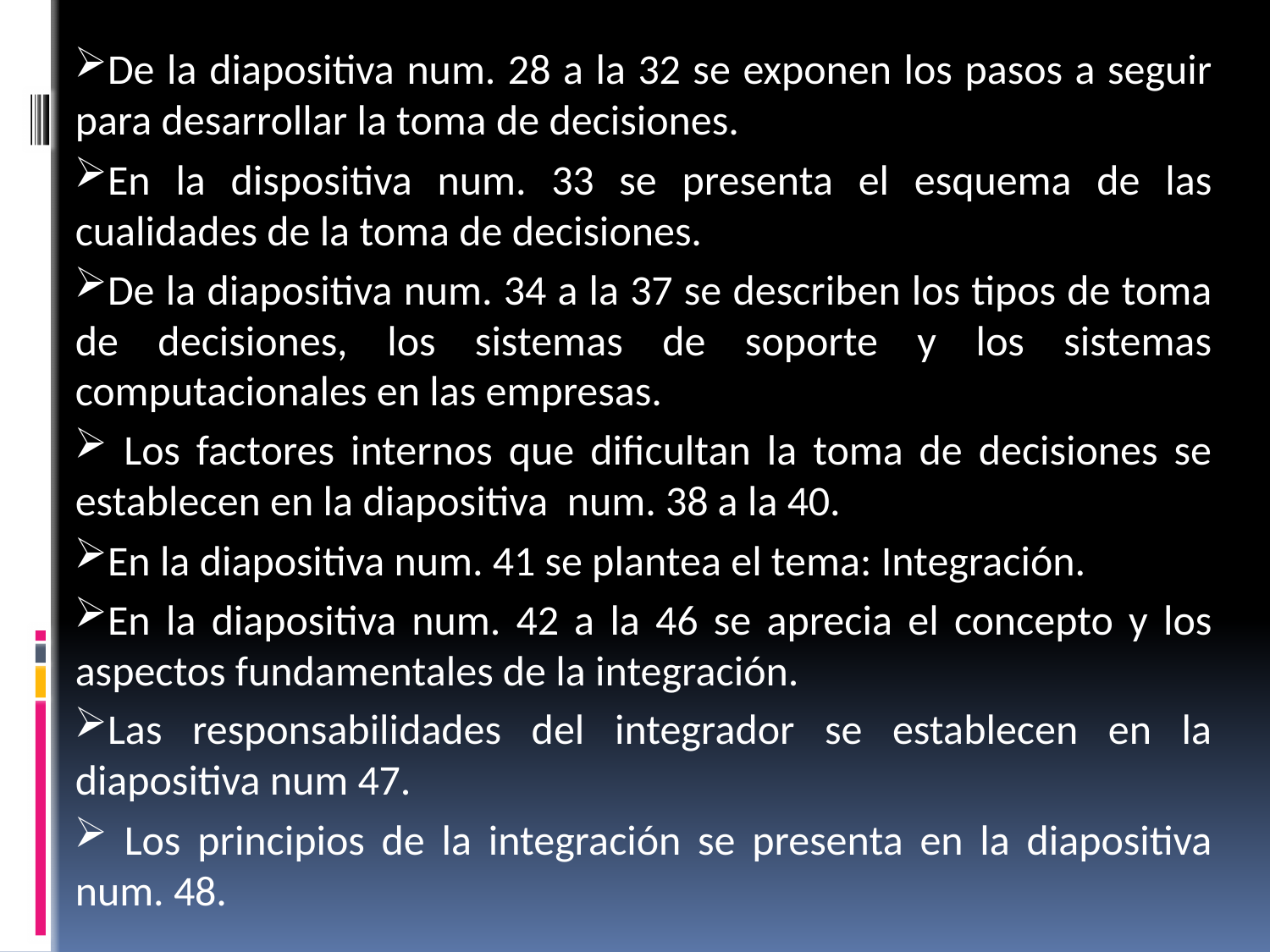

De la diapositiva num. 28 a la 32 se exponen los pasos a seguir para desarrollar la toma de decisiones.
En la dispositiva num. 33 se presenta el esquema de las cualidades de la toma de decisiones.
De la diapositiva num. 34 a la 37 se describen los tipos de toma de decisiones, los sistemas de soporte y los sistemas computacionales en las empresas.
 Los factores internos que dificultan la toma de decisiones se establecen en la diapositiva  num. 38 a la 40.
En la diapositiva num. 41 se plantea el tema: Integración.
En la diapositiva num. 42 a la 46 se aprecia el concepto y los aspectos fundamentales de la integración.
Las responsabilidades del integrador se establecen en la diapositiva num 47.
 Los principios de la integración se presenta en la diapositiva num. 48.